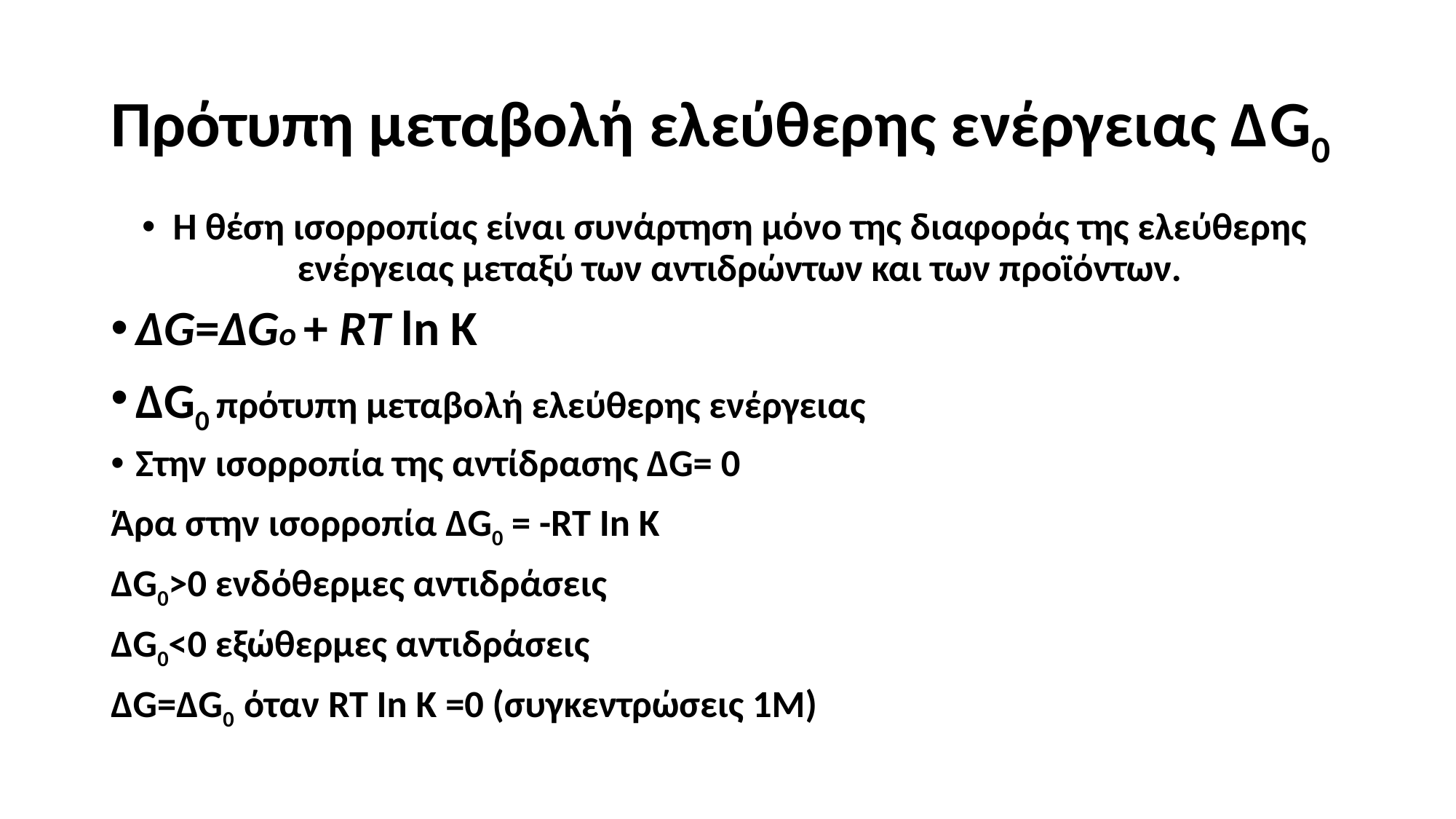

# Πρότυπη μεταβολή ελεύθερης ενέργειας ΔG0
Η θέση ισορροπίας είναι συνάρτηση μόνο της διαφοράς της ελεύθερης ενέργειας μεταξύ των αντιδρώντων και των προϊόντων.
ΔG=ΔGο + RT ln K
ΔG0 πρότυπη μεταβολή ελεύθερης ενέργειας
Στην ισορροπία της αντίδρασης ΔG= 0
Άρα στην ισορροπία ΔG0 = -RT In K
ΔG0>0 ενδόθερμες αντιδράσεις
ΔG0˂0 εξώθερμες αντιδράσεις
ΔG=ΔG0  όταν RT In K =0 (συγκεντρώσεις 1Μ)